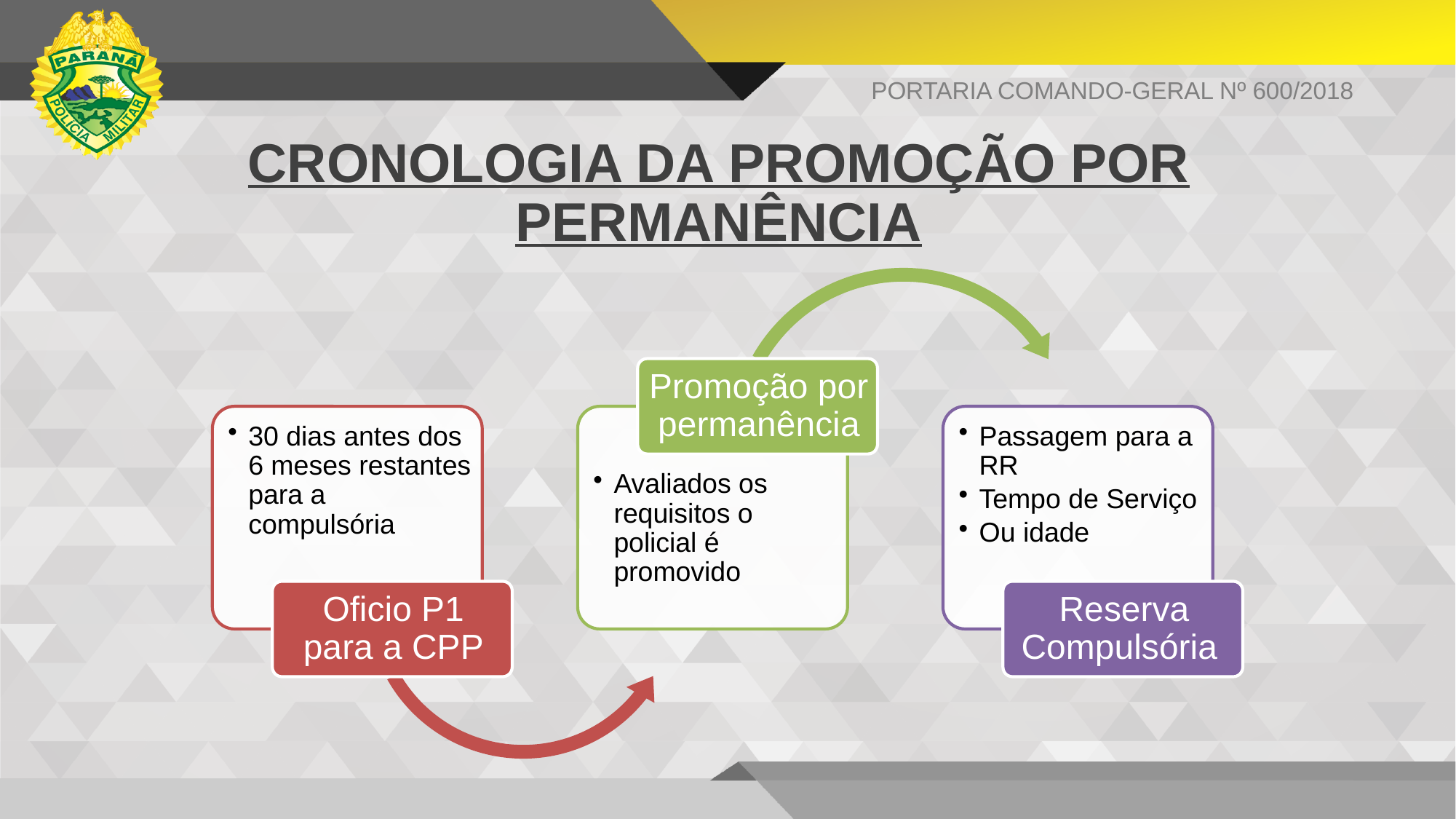

PORTARIA COMANDO-GERAL Nº 600/2018

# CRONOLOGIA DA PROMOÇÃO POR PERMANÊNCIA
30 dias antes dos 6 meses restantes para a compulsória
Oficio P1 para a CPP
Avaliados os requisitos o policial é promovido
Promoção por permanência
Passagem para a RR
Tempo de Serviço
Ou idade
Reserva Compulsória